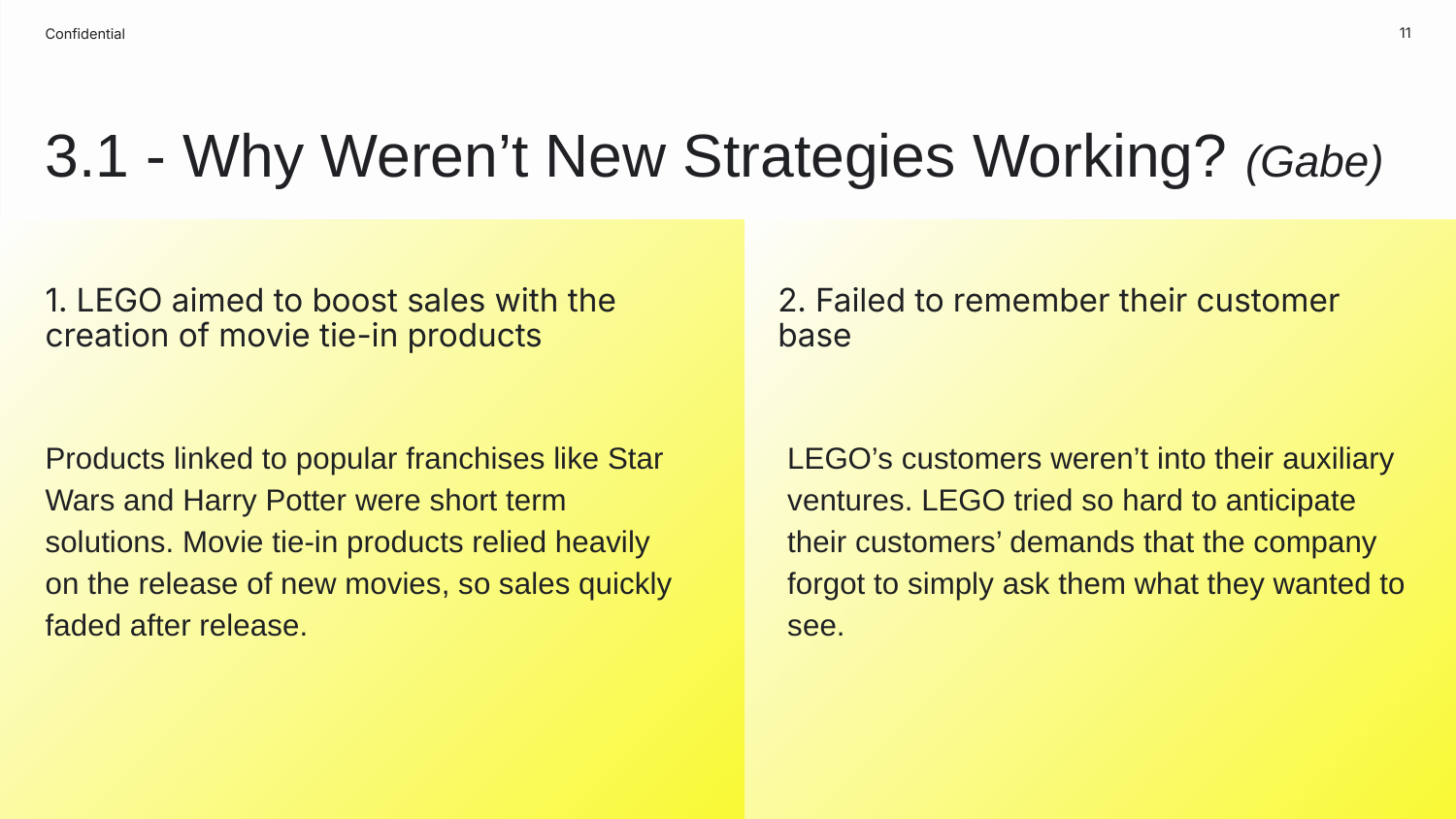

11
# 3.1 - Why Weren’t New Strategies Working? (Gabe)

1. LEGO aimed to boost sales with the creation of movie tie-in products
2. Failed to remember their customer base
Products linked to popular franchises like Star Wars and Harry Potter were short term solutions. Movie tie-in products relied heavily on the release of new movies, so sales quickly faded after release.
LEGO’s customers weren’t into their auxiliary ventures. LEGO tried so hard to anticipate their customers’ demands that the company forgot to simply ask them what they wanted to see.